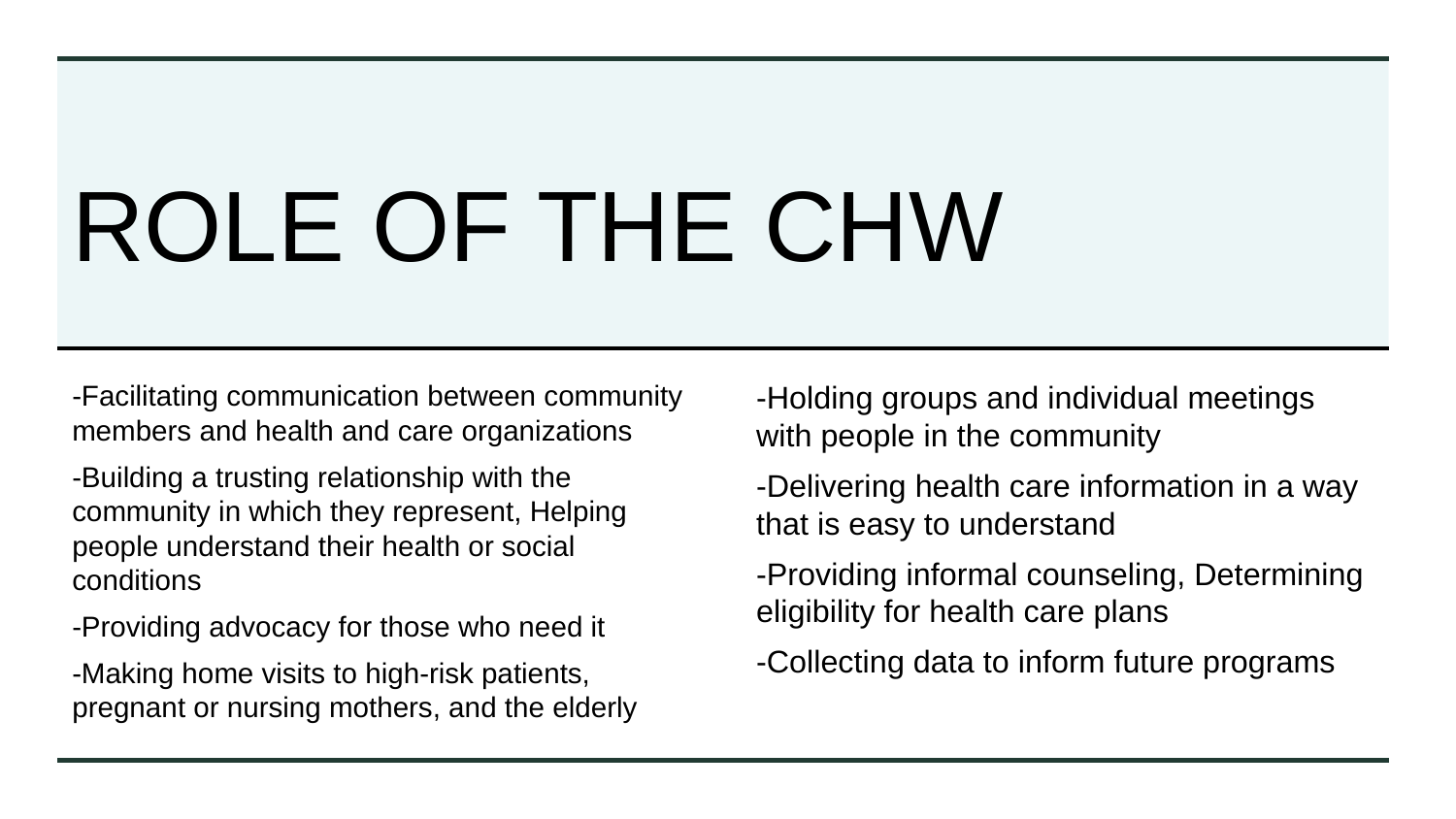

# ROLE OF THE CHW
-Facilitating communication between community members and health and care organizations
-Building a trusting relationship with the community in which they represent, Helping people understand their health or social conditions
-Providing advocacy for those who need it
-Making home visits to high-risk patients, pregnant or nursing mothers, and the elderly
-Holding groups and individual meetings with people in the community
-Delivering health care information in a way that is easy to understand
-Providing informal counseling, Determining eligibility for health care plans
-Collecting data to inform future programs